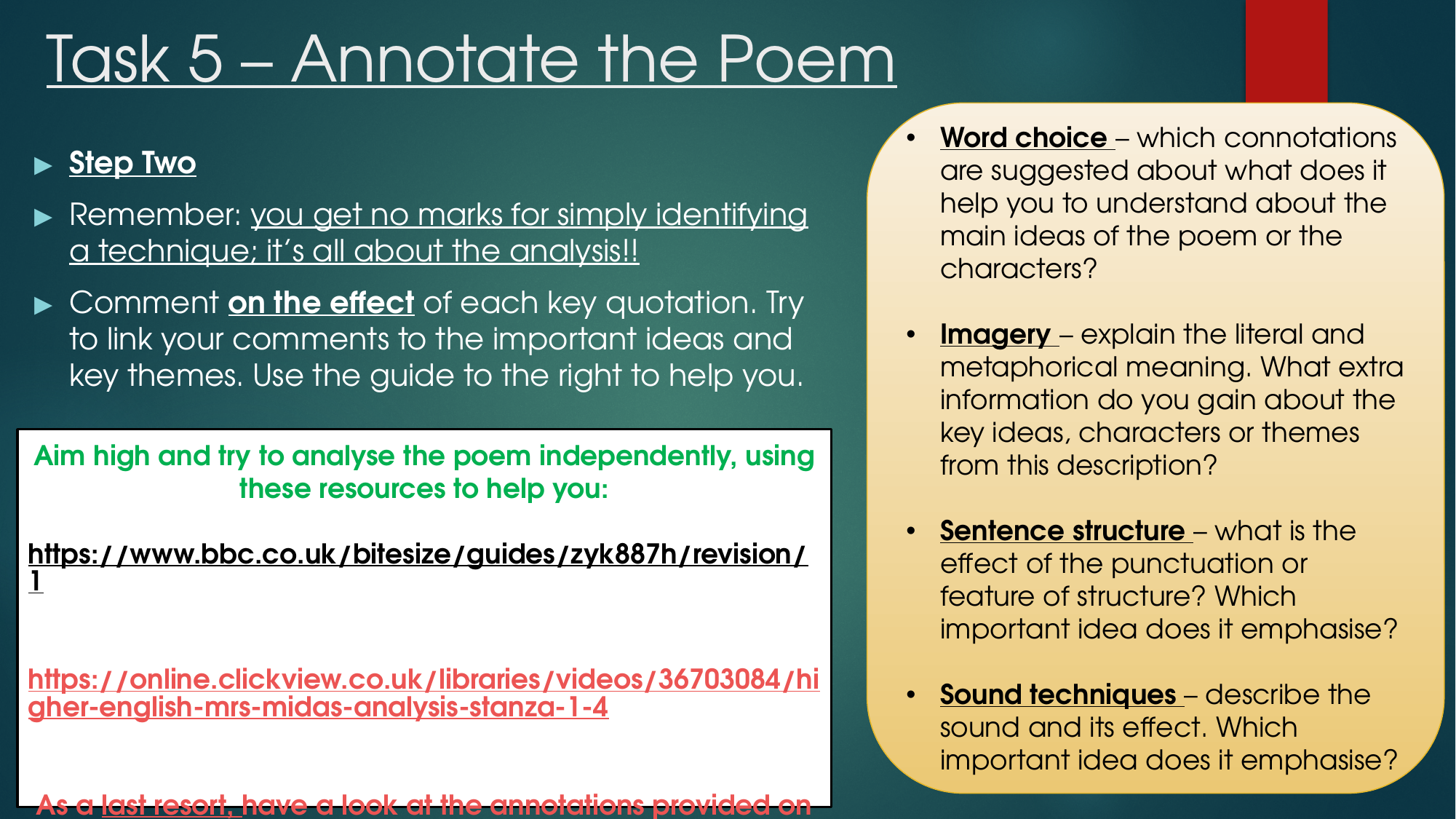

# Task 5 – Annotate the Poem
Word choice – which connotations are suggested about what does it help you to understand about the main ideas of the poem or the characters?

Imagery – explain the literal and metaphorical meaning. What extra information do you gain about the key ideas, characters or themes from this description?

Sentence structure – what is the effect of the punctuation or feature of structure? Which important idea does it emphasise?

Sound techniques – describe the sound and its effect. Which important idea does it emphasise?
Step Two
Remember: you get no marks for simply identifying a technique; it’s all about the analysis!!
Comment on the effect of each key quotation. Try to link your comments to the important ideas and key themes. Use the guide to the right to help you.
Aim high and try to analyse the poem independently, using these resources to help you:

https://www.bbc.co.uk/bitesize/guides/zyk887h/revision/1

https://online.clickview.co.uk/libraries/videos/36703084/higher-english-mrs-midas-analysis-stanza-1-4

As a last resort, have a look at the annotations provided on the next 11 slides.